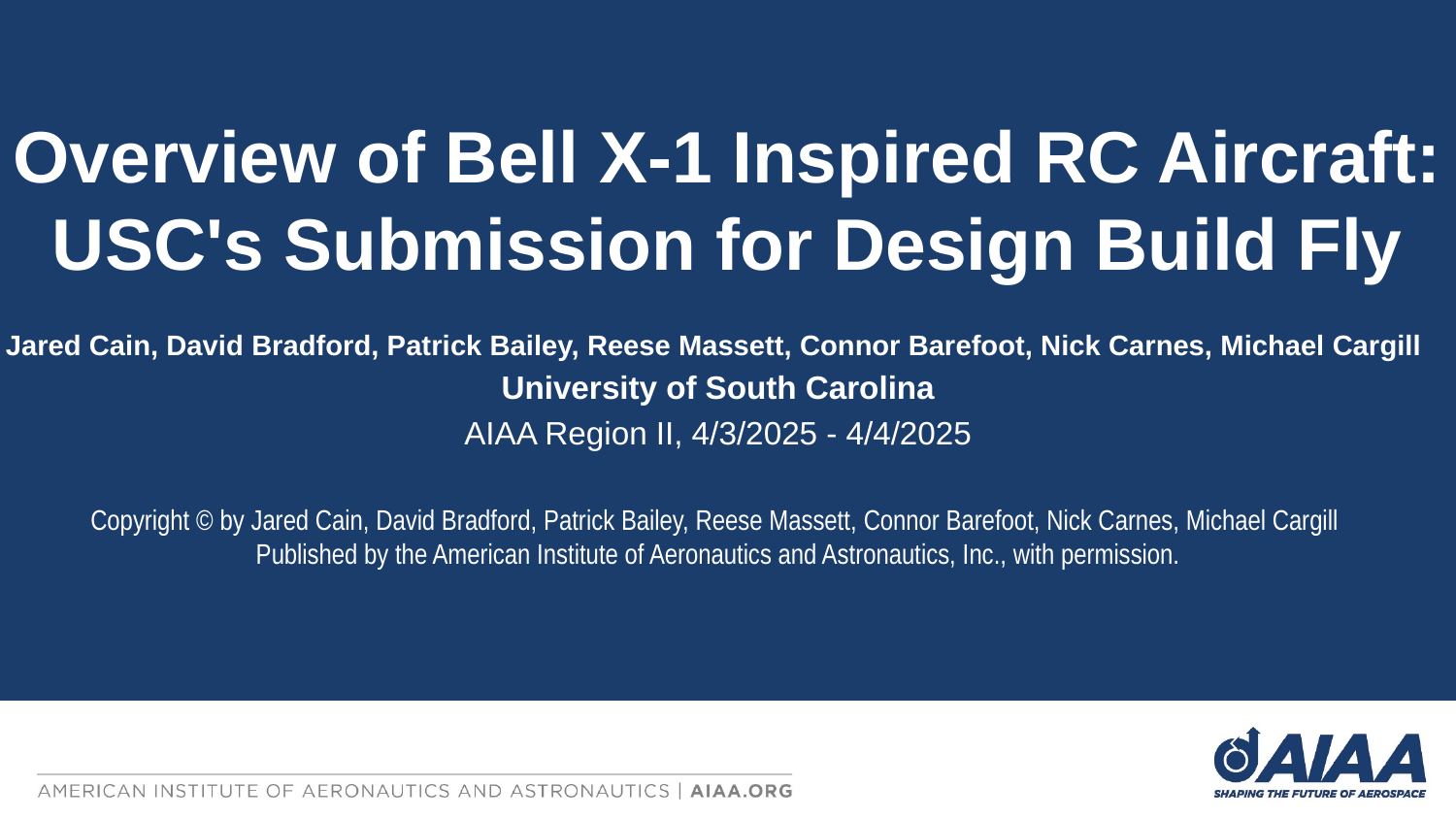

Overview of Bell X-1 Inspired RC Aircraft: USC's Submission for Design Build Fly
Jared Cain, David Bradford, Patrick Bailey, Reese Massett, Connor Barefoot, Nick Carnes, Michael Cargill
University of South Carolina
AIAA Region II, 4/3/2025 - 4/4/2025

Copyright © by Jared Cain, David Bradford, Patrick Bailey, Reese Massett, Connor Barefoot, Nick Carnes, Michael Cargill
Published by the American Institute of Aeronautics and Astronautics, Inc., with permission.